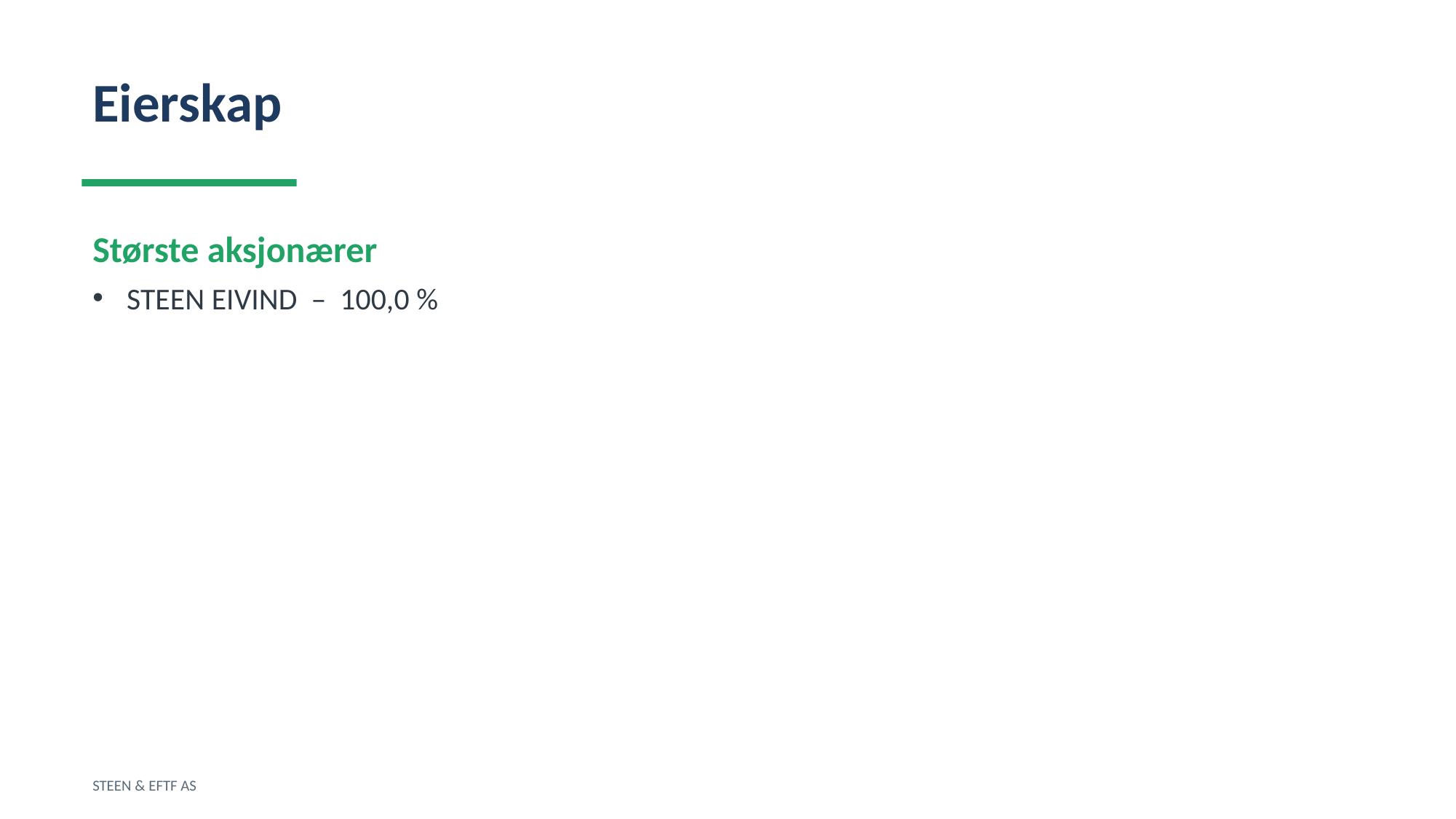

Eierskap

Største aksjonærer
STEEN EIVIND  –  100,0 %
STEEN & EFTF AS